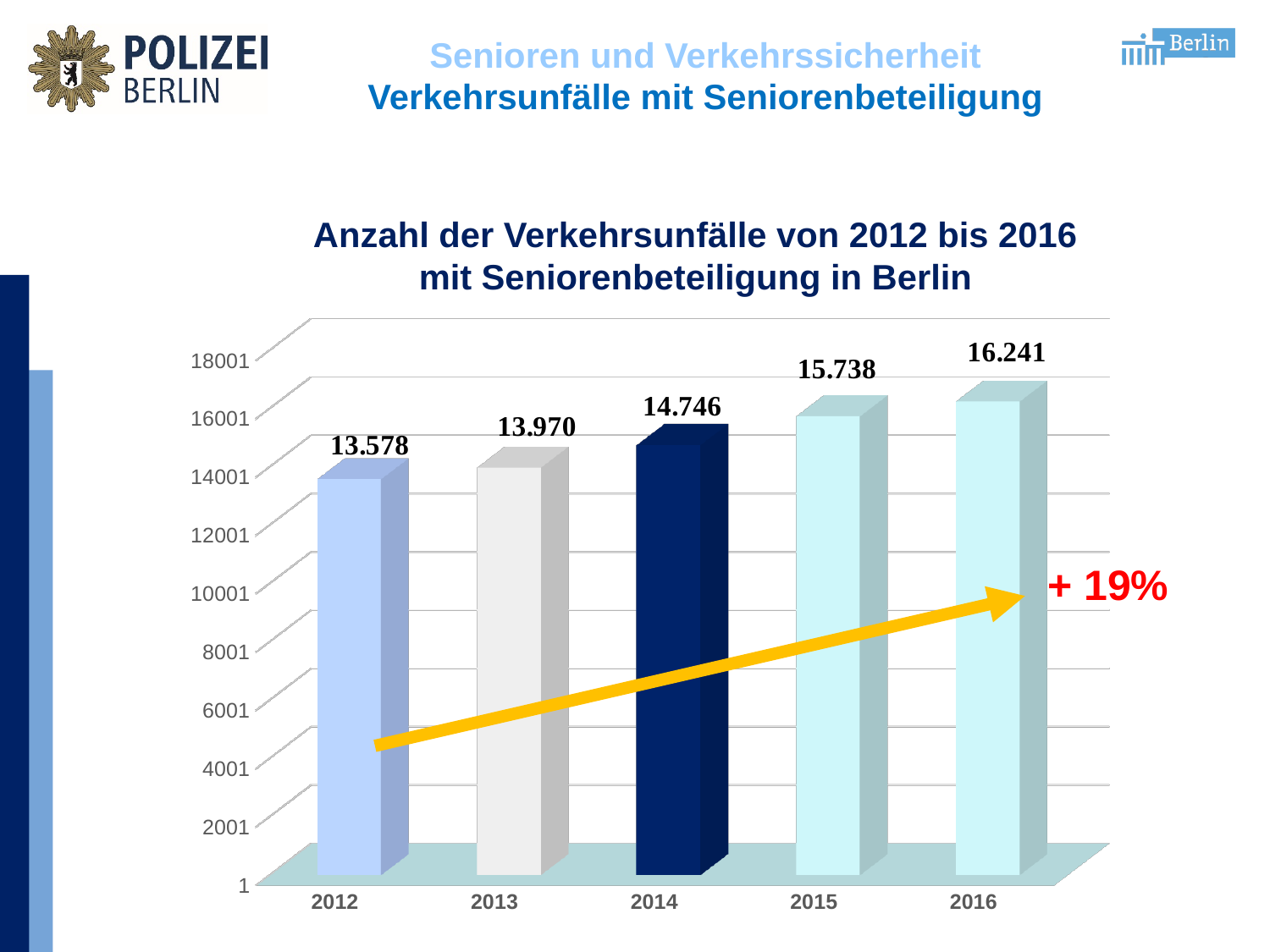

Senioren und Verkehrssicherheit
Verkehrsunfälle mit Seniorenbeteiligung
Anzahl der Verkehrsunfälle von 2012 bis 2016
mit Seniorenbeteiligung in Berlin

[unsupported chart]

+ 19%